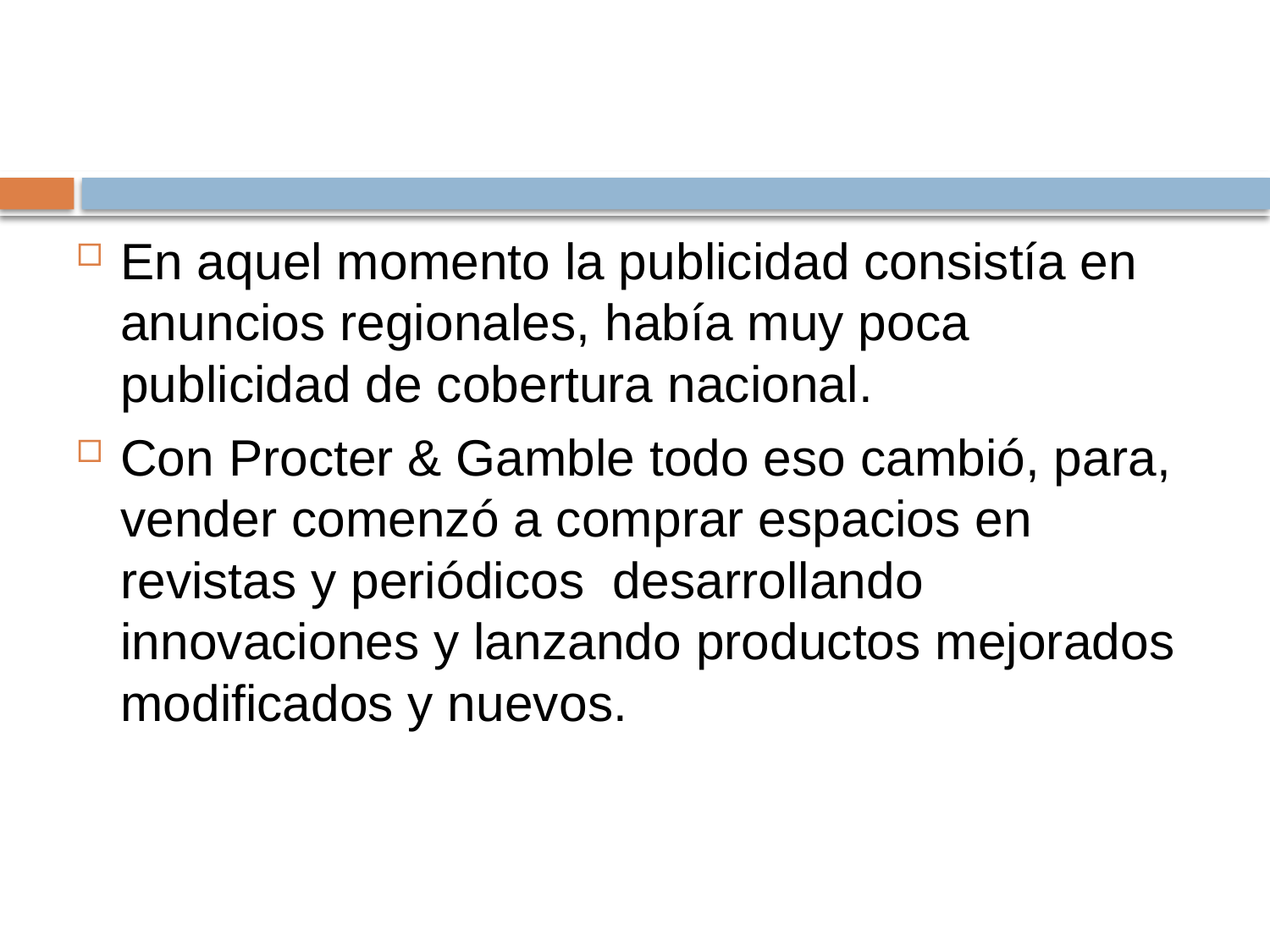

#
En aquel momento la publicidad consistía en anuncios regionales, había muy poca publicidad de cobertura nacional.
Con Procter & Gamble todo eso cambió, para, vender comenzó a comprar espacios en revistas y periódicos  desarrollando innovaciones y lanzando productos mejorados modificados y nuevos.